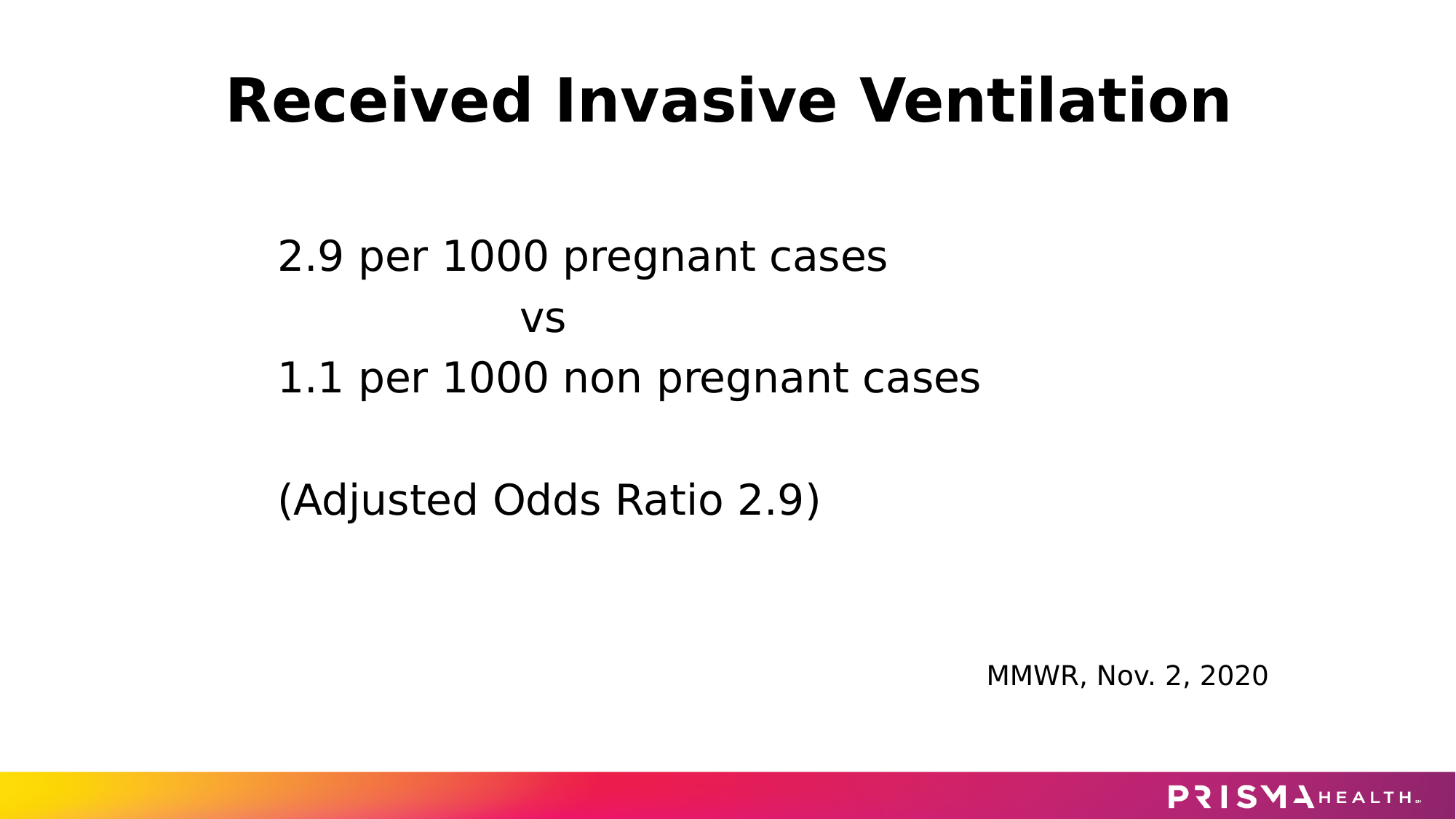

# Received Invasive Ventilation
2.9 per 1000 pregnant cases
                  vs
1.1 per 1000 non pregnant cases

(Adjusted Odds Ratio 2.9)

MMWR, Nov. 2, 2020